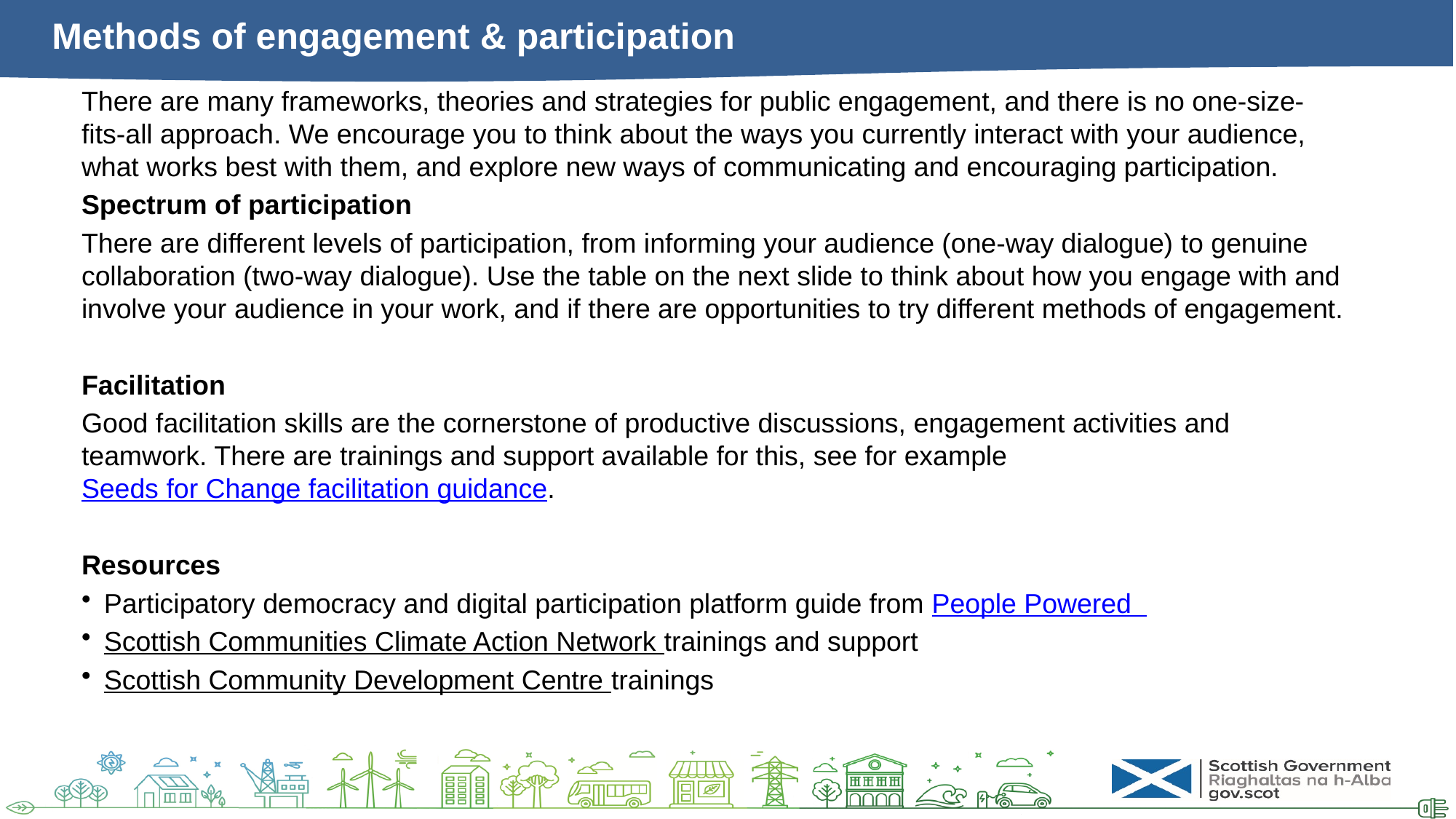

# Methods of engagement & participation
There are many frameworks, theories and strategies for public engagement, and there is no one-size-fits-all approach. We encourage you to think about the ways you currently interact with your audience, what works best with them, and explore new ways of communicating and encouraging participation.
Spectrum of participation
There are different levels of participation, from informing your audience (one-way dialogue) to genuine collaboration (two-way dialogue). Use the table on the next slide to think about how you engage with and involve your audience in your work, and if there are opportunities to try different methods of engagement.

Facilitation
Good facilitation skills are the cornerstone of productive discussions, engagement activities and teamwork. There are trainings and support available for this, see for example Seeds for Change facilitation guidance.

Resources
Participatory democracy and digital participation platform guide from People Powered
Scottish Communities Climate Action Network trainings and support
Scottish Community Development Centre trainings